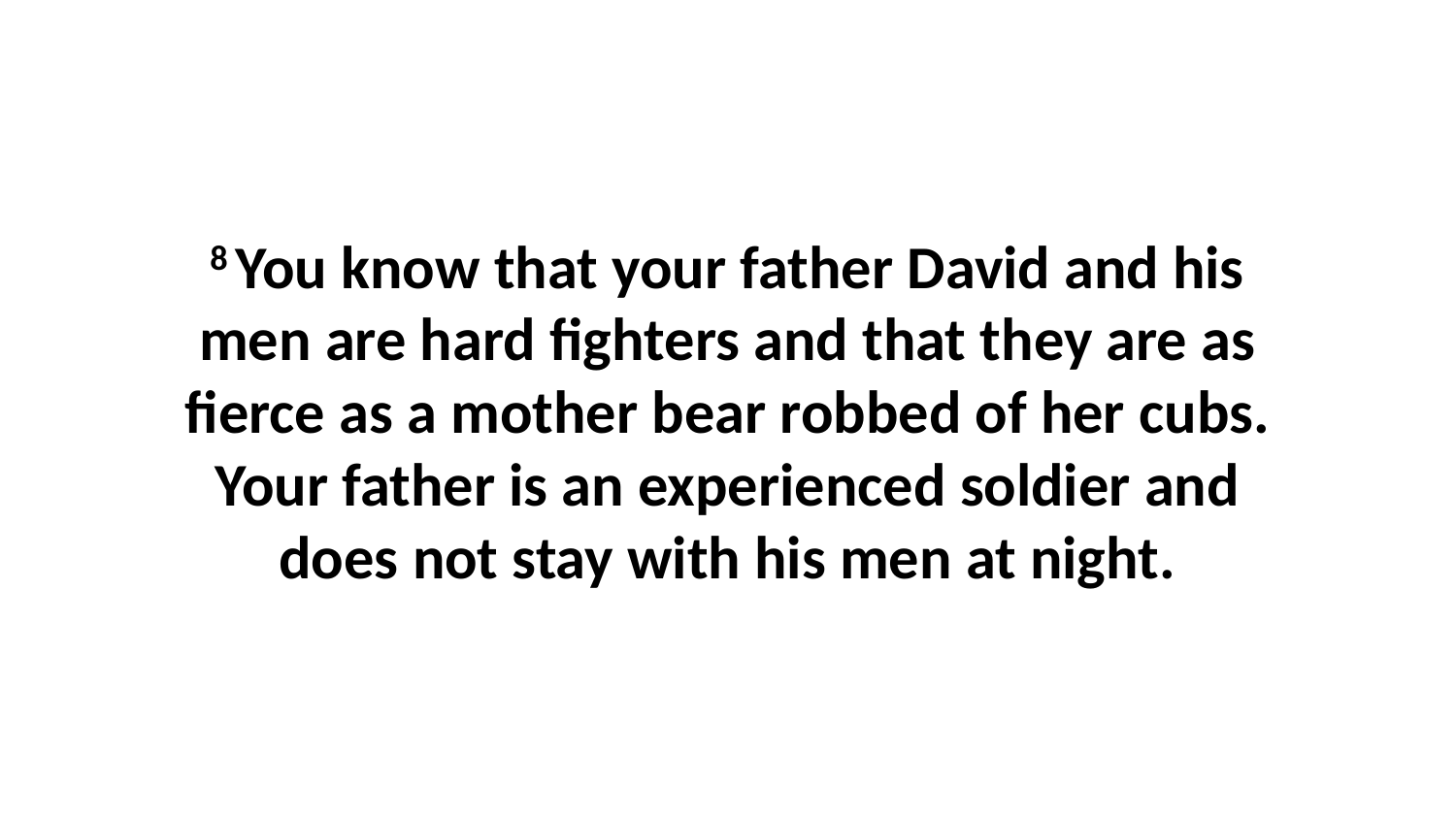

8 You know that your father David and his men are hard fighters and that they are as fierce as a mother bear robbed of her cubs. Your father is an experienced soldier and does not stay with his men at night.